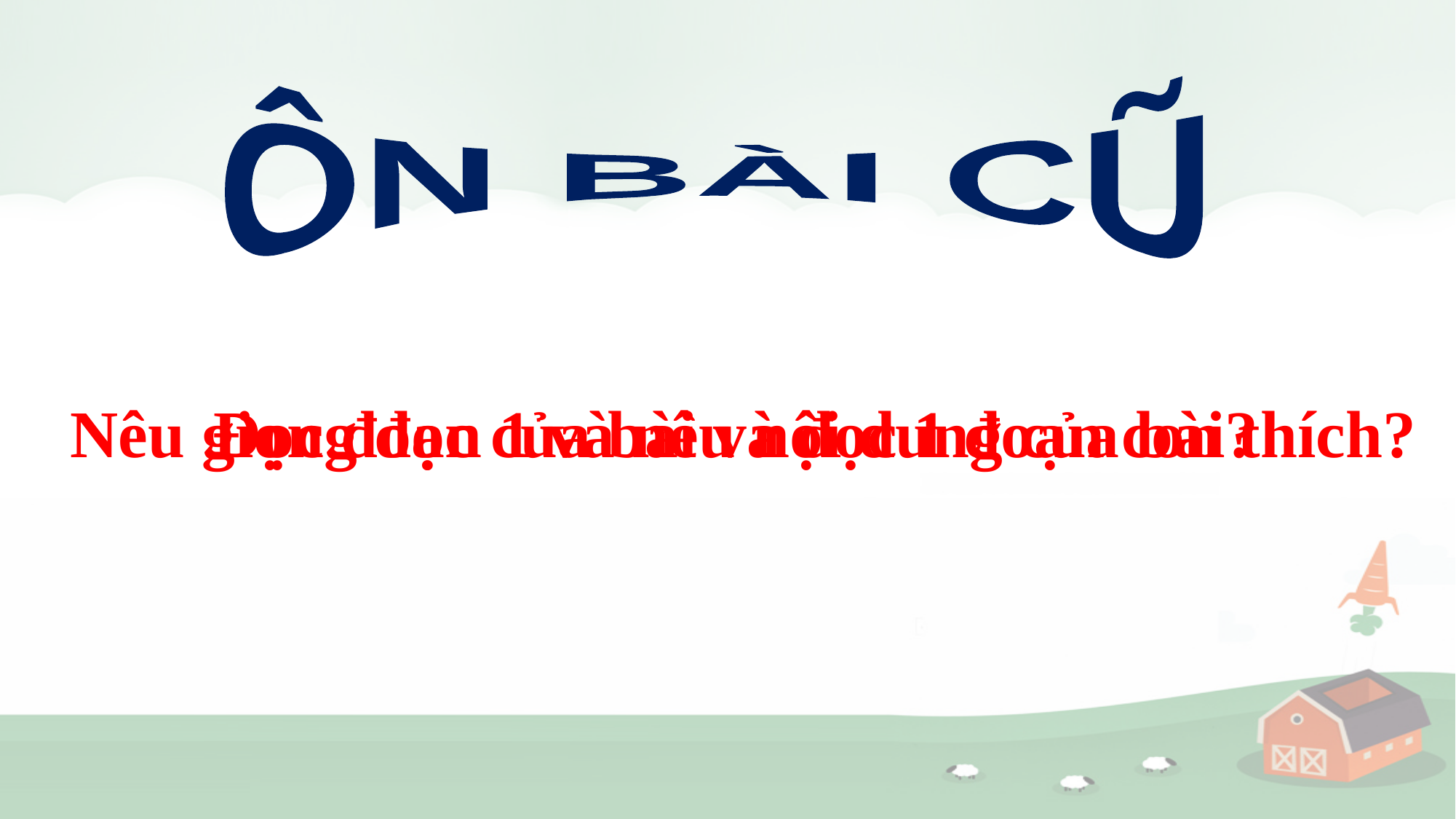

ÔN BÀI CŨ
Nêu giọng đọc của bài và đọc 1 đoạn con thích?
Đọc đoạn 1 và nêu nội dung của bài?